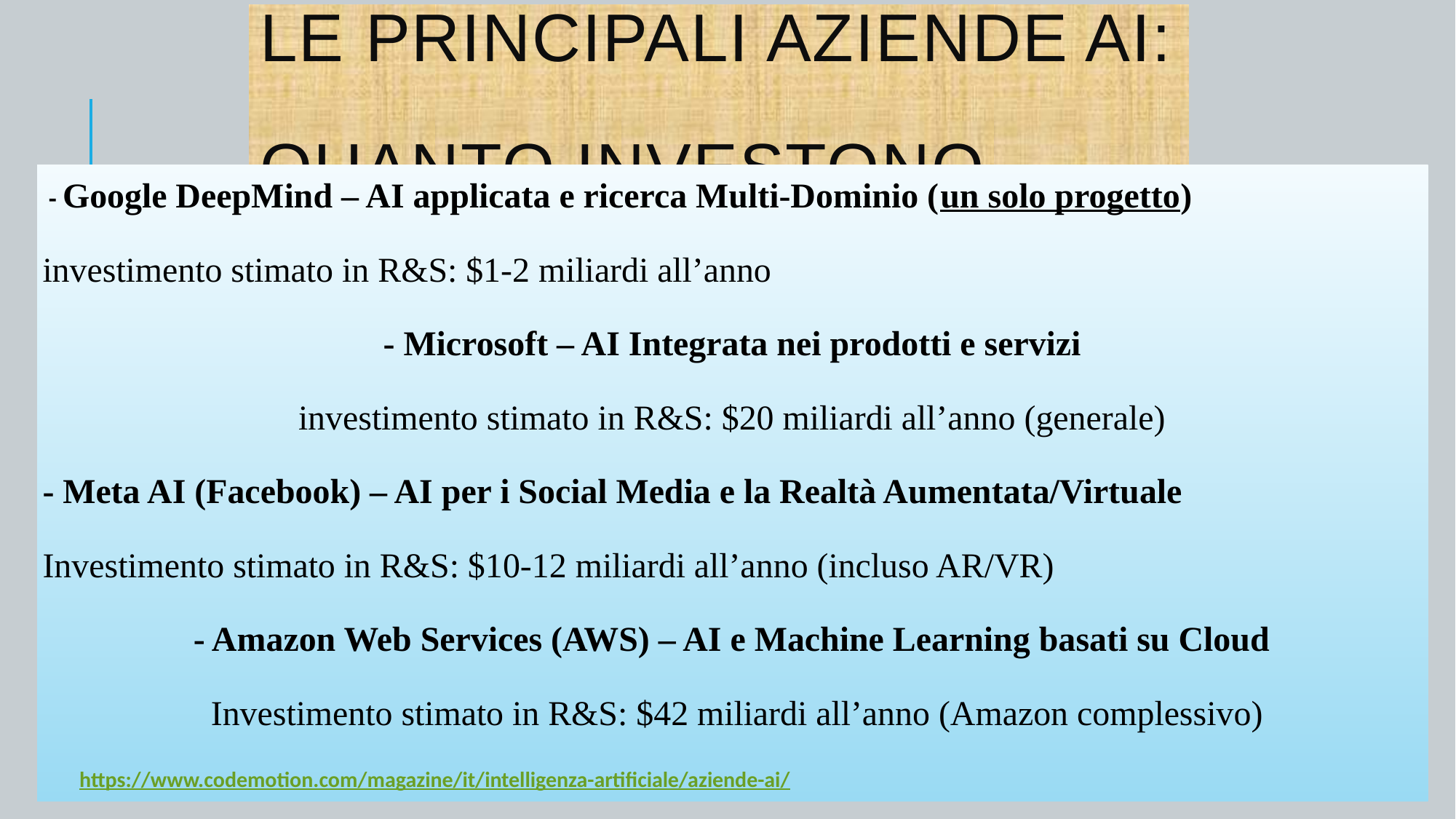

# Le principali aziende AI: quanto investono
 - Google DeepMind – AI applicata e ricerca Multi-Dominio (un solo progetto)
investimento stimato in R&S: $1-2 miliardi all’anno
- Microsoft – AI Integrata nei prodotti e servizi
investimento stimato in R&S: $20 miliardi all’anno (generale)
- Meta AI (Facebook) – AI per i Social Media e la Realtà Aumentata/Virtuale
Investimento stimato in R&S: $10-12 miliardi all’anno (incluso AR/VR)
- Amazon Web Services (AWS) – AI e Machine Learning basati su Cloud
Investimento stimato in R&S: $42 miliardi all’anno (Amazon complessivo)
https://www.codemotion.com/magazine/it/intelligenza-artificiale/aziende-ai/